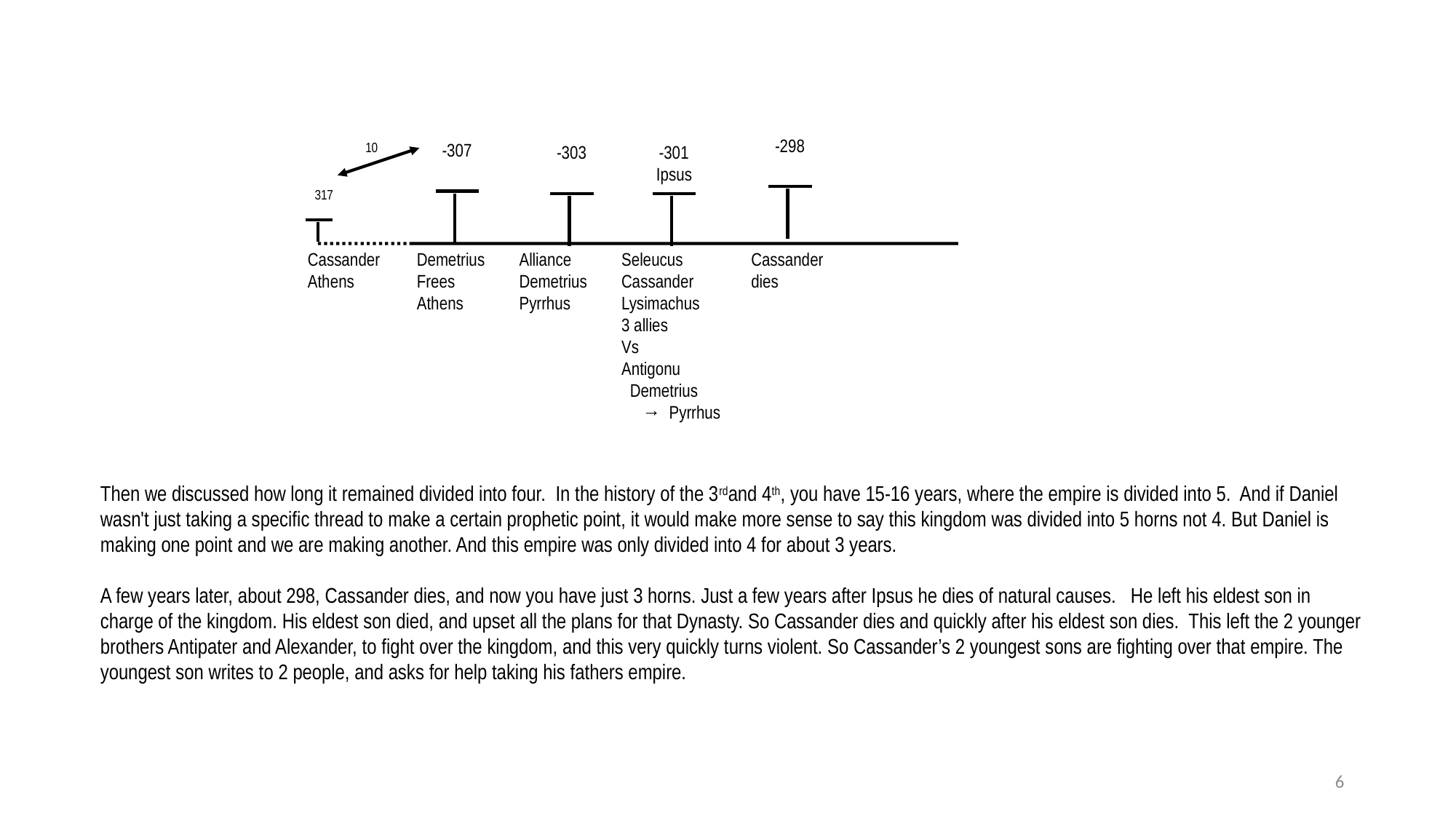

-298
10
-307
-303
-301
Ipsus

317
Cassander
Athens

Demetrius
Frees
Athens
Alliance
Demetrius
Pyrrhus
Seleucus
Cassander
Lysimachus
3 allies
Vs
Antigonu
  Demetrius
     →  Pyrrhus
Cassander dies
Then we discussed how long it remained divided into four.  In the history of the 3rdand 4th, you have 15-16 years, where the empire is divided into 5.  And if Daniel wasn't just taking a specific thread to make a certain prophetic point, it would make more sense to say this kingdom was divided into 5 horns not 4. But Daniel is making one point and we are making another. And this empire was only divided into 4 for about 3 years.

A few years later, about 298, Cassander dies, and now you have just 3 horns. Just a few years after Ipsus he dies of natural causes.   He left his eldest son in charge of the kingdom. His eldest son died, and upset all the plans for that Dynasty. So Cassander dies and quickly after his eldest son dies.  This left the 2 younger brothers Antipater and Alexander, to fight over the kingdom, and this very quickly turns violent. So Cassander’s 2 youngest sons are fighting over that empire. The youngest son writes to 2 people, and asks for help taking his fathers empire.
6